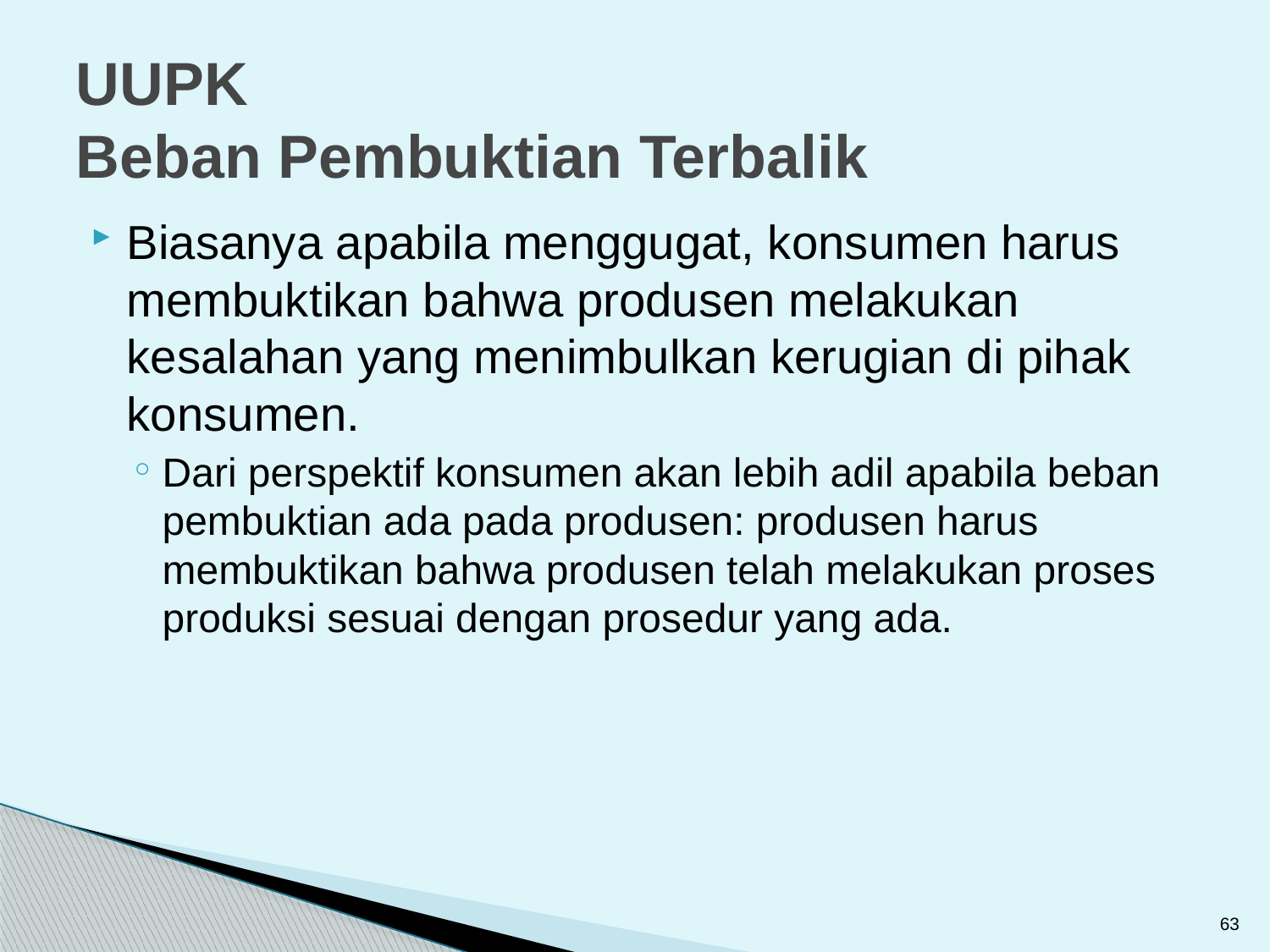

# UUPK Beban Pembuktian Terbalik
Biasanya apabila menggugat, konsumen harus membuktikan bahwa produsen melakukan kesalahan yang menimbulkan kerugian di pihak konsumen.
Dari perspektif konsumen akan lebih adil apabila beban pembuktian ada pada produsen: produsen harus membuktikan bahwa produsen telah melakukan proses produksi sesuai dengan prosedur yang ada.

63